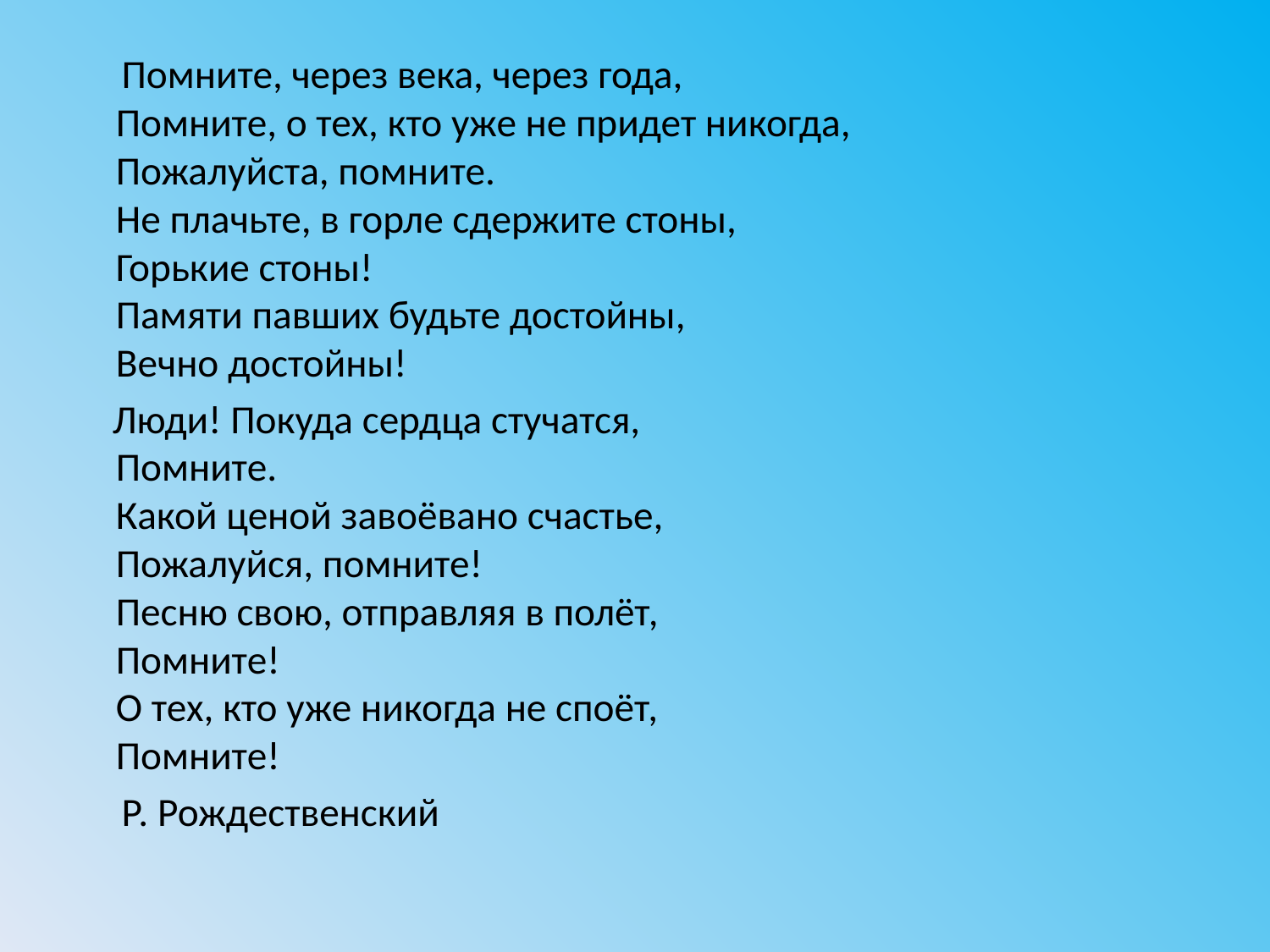

Помните, через века, через года,
Помните, о тех, кто уже не придет никогда,
Пожалуйста, помните.
Не плачьте, в горле сдержите стоны,
Горькие стоны!
Памяти павших будьте достойны,
Вечно достойны!
    Люди! Покуда сердца стучатся,
Помните.
Какой ценой завоёвано счастье,
Пожалуйся, помните!
Песню свою, отправляя в полёт,
Помните!
О тех, кто уже никогда не споёт,
Помните!
     Р. Рождественский